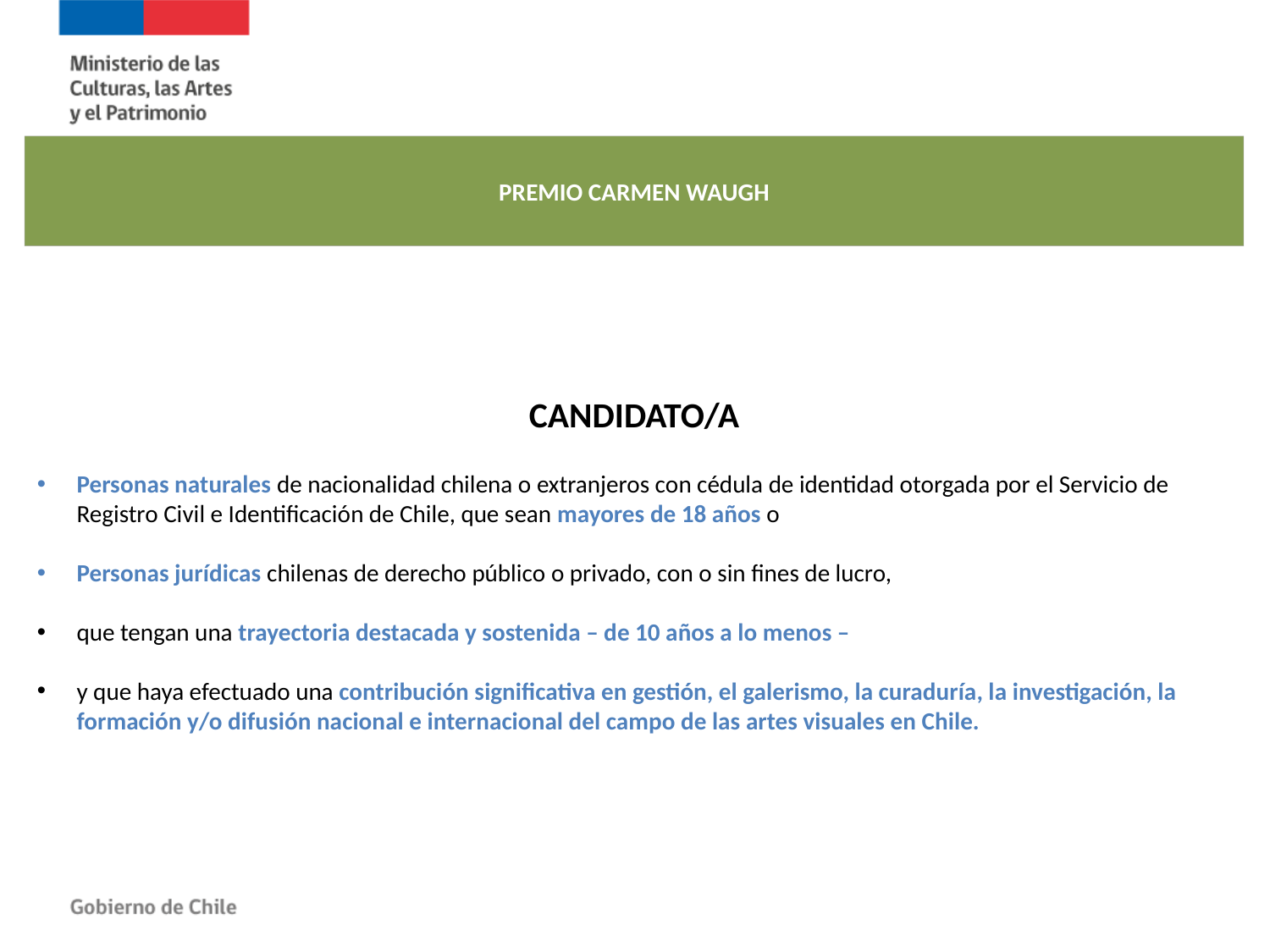

PREMIO CARMEN WAUGH
CANDIDATO/A

Personas naturales de nacionalidad chilena o extranjeros con cédula de identidad otorgada por el Servicio de Registro Civil e Identificación de Chile, que sean mayores de 18 años o

Personas jurídicas chilenas de derecho público o privado, con o sin fines de lucro,

que tengan una trayectoria destacada y sostenida – de 10 años a lo menos –

y que haya efectuado una contribución significativa en gestión, el galerismo, la curaduría, la investigación, la formación y/o difusión nacional e internacional del campo de las artes visuales en Chile.